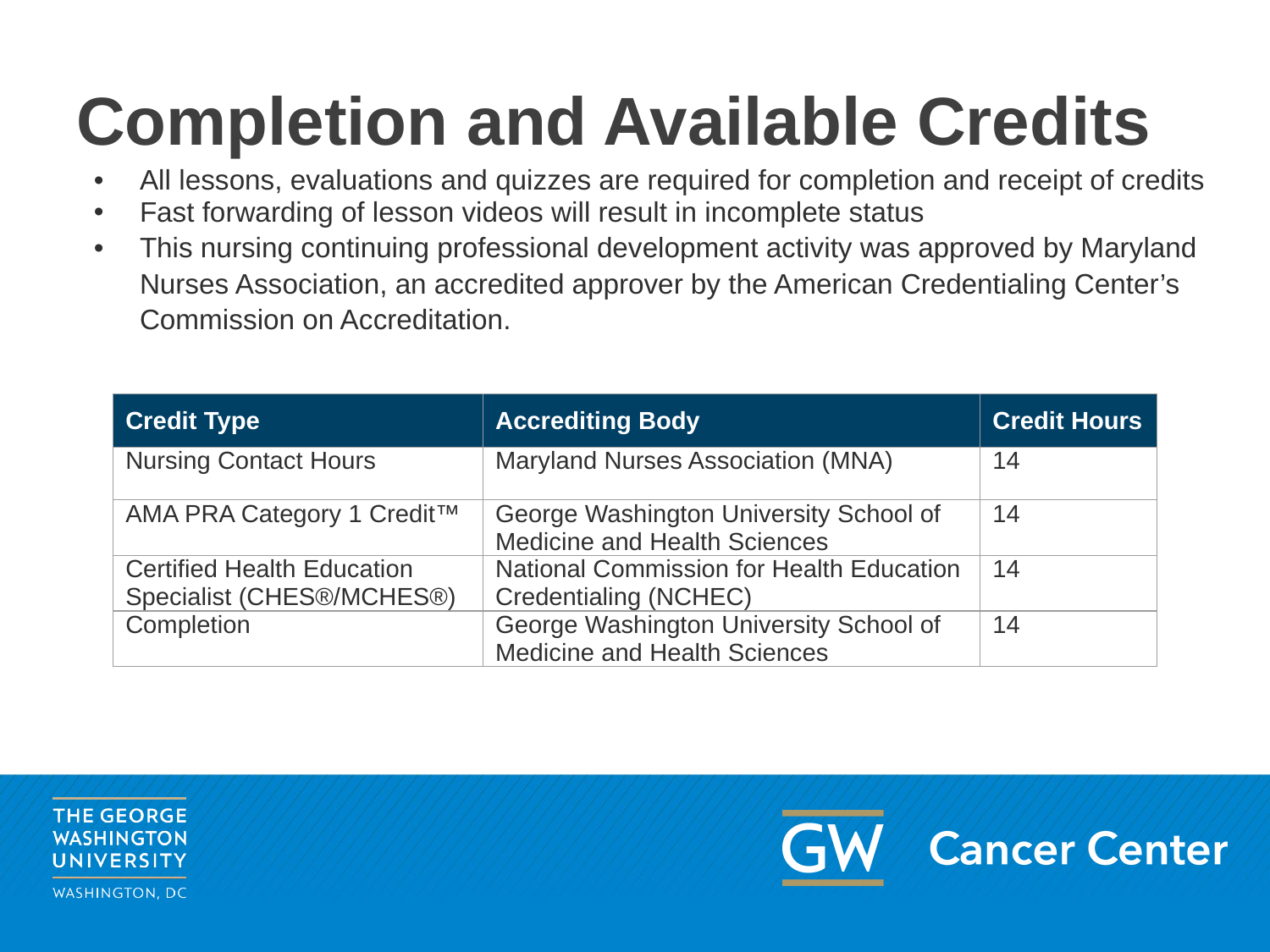

# Completion and Available Credits
All lessons, evaluations and quizzes are required for completion and receipt of credits
Fast forwarding of lesson videos will result in incomplete status
This nursing continuing professional development activity was approved by Maryland Nurses Association, an accredited approver by the American Credentialing Center’s Commission on Accreditation.
| Credit Type | Accrediting Body | Credit Hours |
| --- | --- | --- |
| Nursing Contact Hours | Maryland Nurses Association (MNA) | 14 |
| AMA PRA Category 1 Credit™ | George Washington University School of Medicine and Health Sciences | 14 |
| Certified Health Education Specialist (CHES®/MCHES®) | National Commission for Health Education Credentialing (NCHEC) | 14 |
| Completion | George Washington University School of Medicine and Health Sciences | 14 |